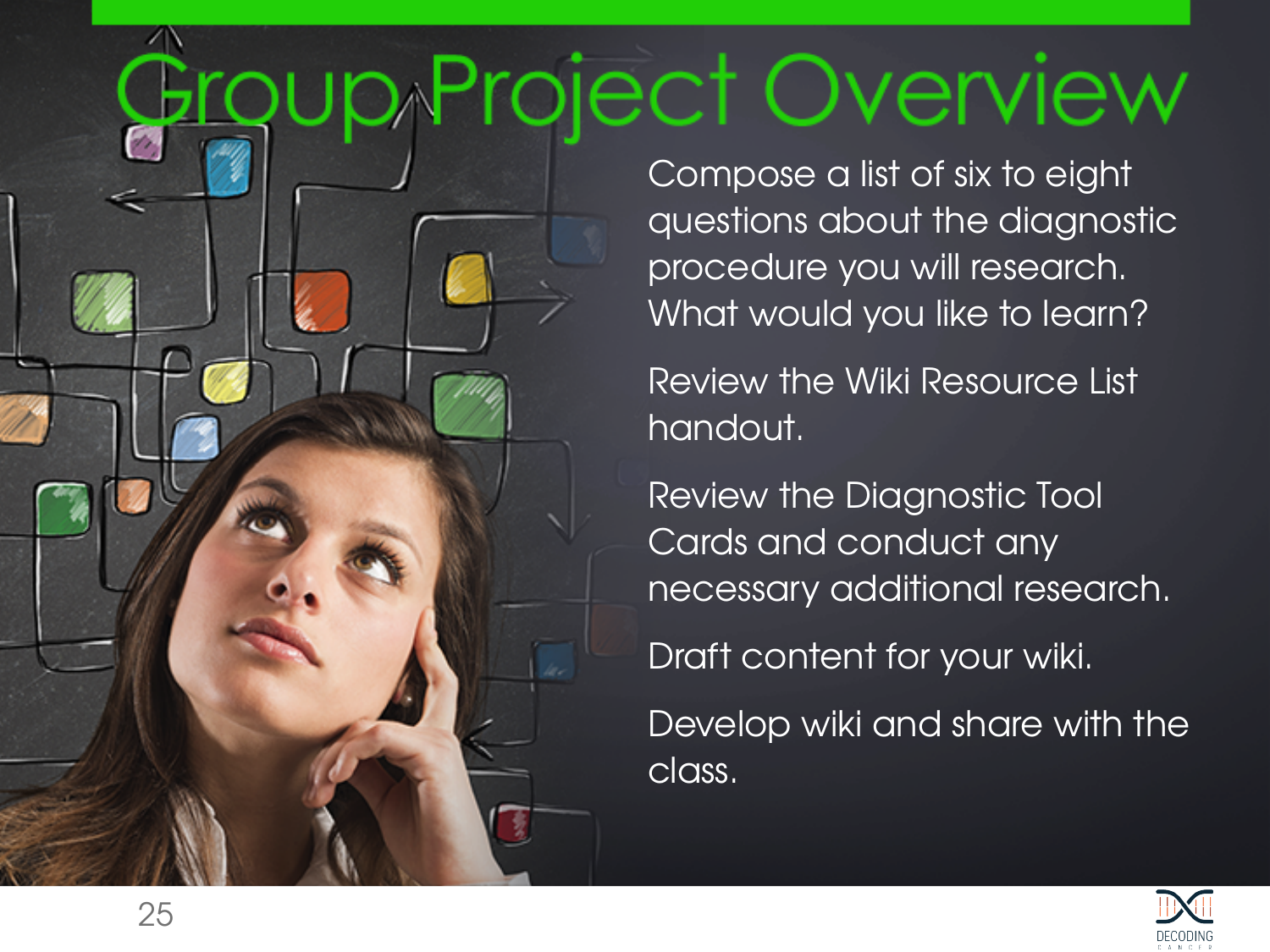

Compose a list of six to eight questions about the diagnostic procedure you will research. What would you like to learn?
Review the Wiki Resource List handout.
Review the Diagnostic Tool Cards and conduct any necessary additional research.
Draft content for your wiki.
Develop wiki and share with the class.
25